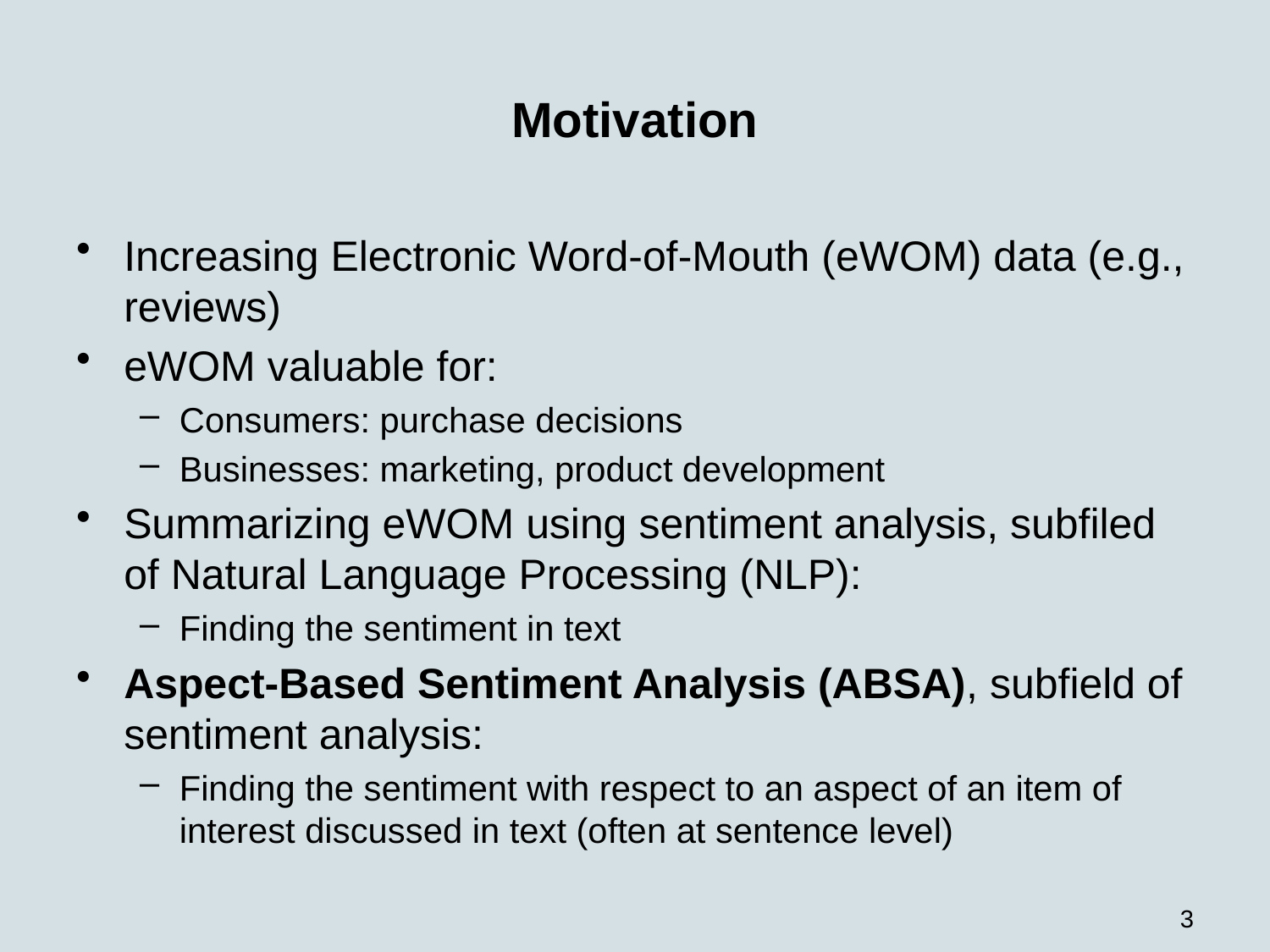

# Motivation
Increasing Electronic Word-of-Mouth (eWOM) data (e.g., reviews)
eWOM valuable for:
Consumers: purchase decisions
Businesses: marketing, product development
Summarizing eWOM using sentiment analysis, subfiled of Natural Language Processing (NLP):
Finding the sentiment in text
Aspect-Based Sentiment Analysis (ABSA), subfield of sentiment analysis:
Finding the sentiment with respect to an aspect of an item of interest discussed in text (often at sentence level)

3